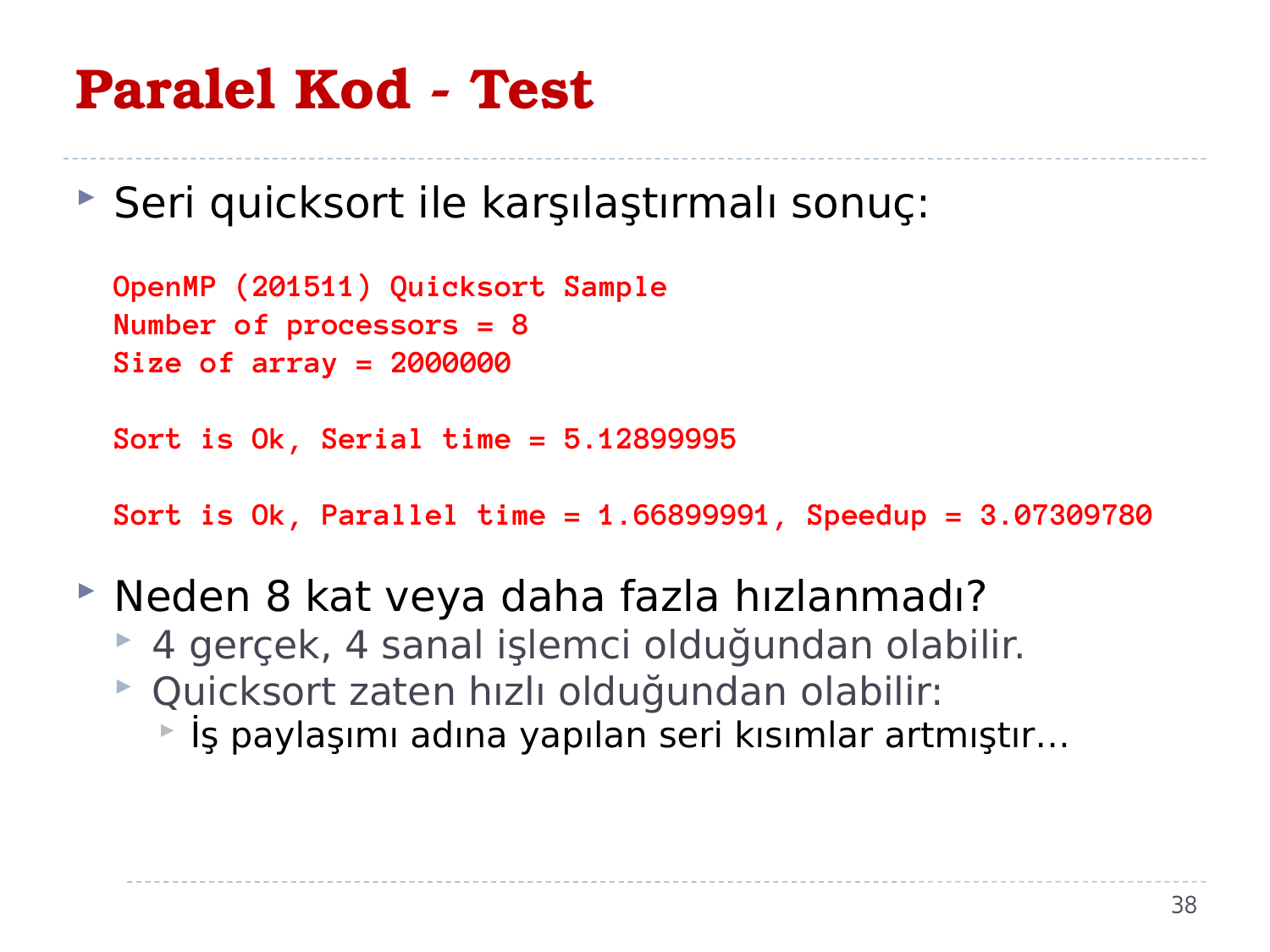

# Paralel Kod - Test
Seri quicksort ile karşılaştırmalı sonuç:

OpenMP (201511) Quicksort Sample
Number of processors = 8
Size of array = 2000000

Sort is Ok, Serial time = 5.12899995

Sort is Ok, Parallel time = 1.66899991, Speedup = 3.07309780

Neden 8 kat veya daha fazla hızlanmadı?
4 gerçek, 4 sanal işlemci olduğundan olabilir.
Quicksort zaten hızlı olduğundan olabilir:
İş paylaşımı adına yapılan seri kısımlar artmıştır…
38